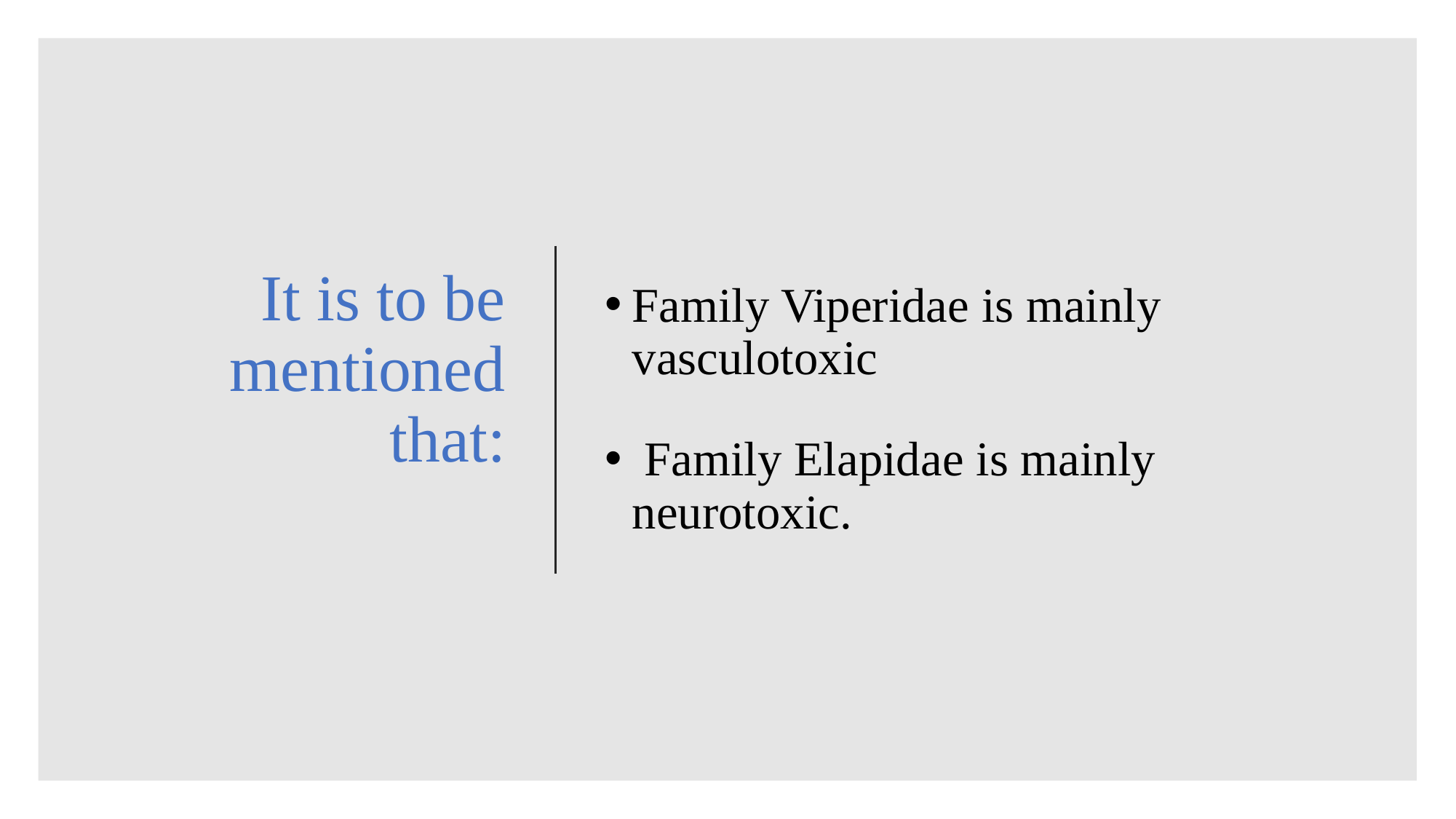

# It is to be mentioned that:
Family Viperidae is mainly vasculotoxic
 Family Elapidae is mainly neurotoxic.